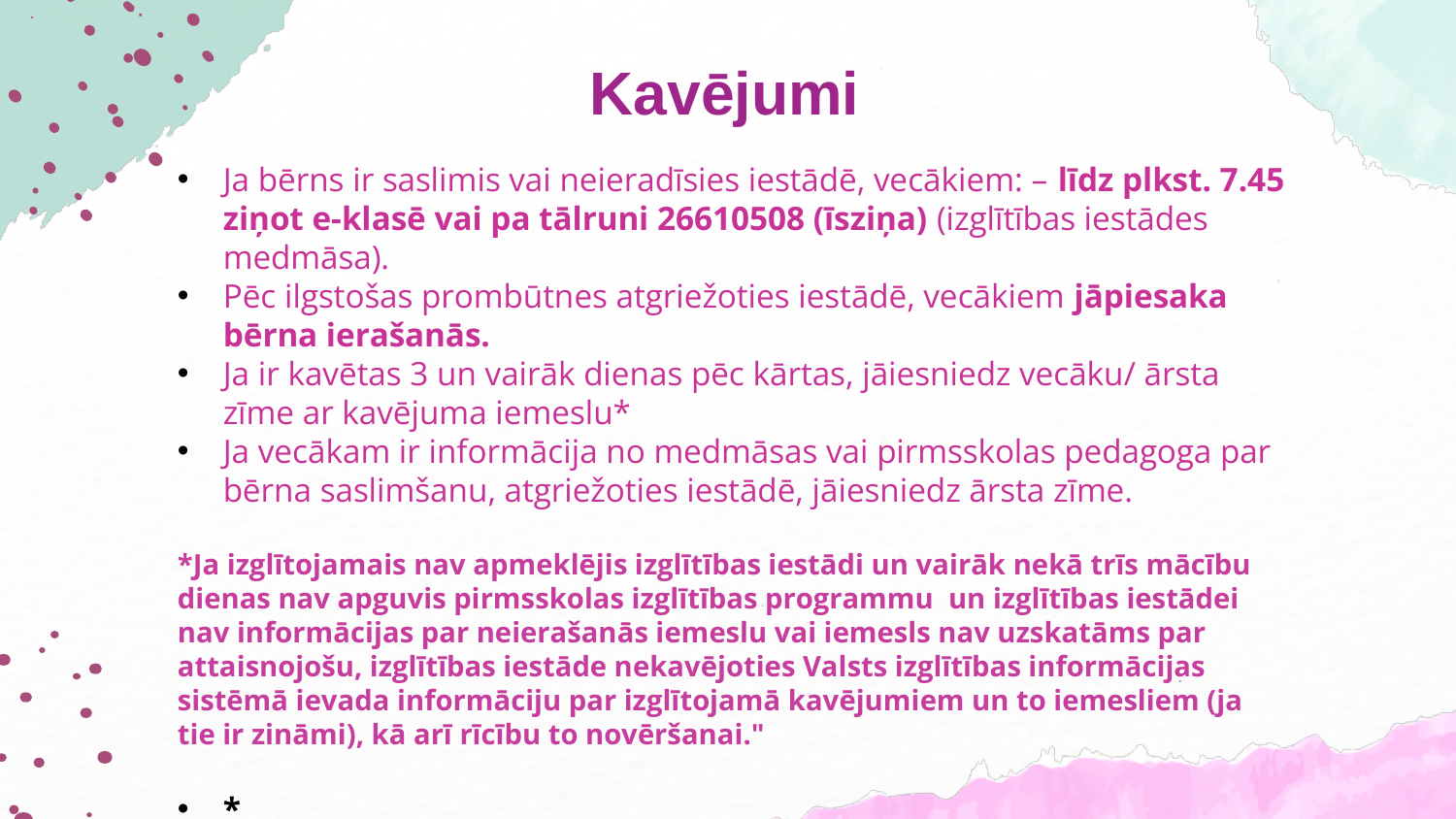

Kavējumi
Ja bērns ir saslimis vai neieradīsies iestādē, vecākiem: – līdz plkst. 7.45 ziņot e-klasē vai pa tālruni 26610508 (īsziņa) (izglītības iestādes medmāsa).
Pēc ilgstošas prombūtnes atgriežoties iestādē, vecākiem jāpiesaka bērna ierašanās.
Ja ir kavētas 3 un vairāk dienas pēc kārtas, jāiesniedz vecāku/ ārsta zīme ar kavējuma iemeslu*
Ja vecākam ir informācija no medmāsas vai pirmsskolas pedagoga par bērna saslimšanu, atgriežoties iestādē, jāiesniedz ārsta zīme.

*Ja izglītojamais nav apmeklējis izglītības iestādi un vairāk nekā trīs mācību dienas nav apguvis pirmsskolas izglītības programmu  un izglītības iestādei nav informācijas par neierašanās iemeslu vai iemesls nav uzskatāms par attaisnojošu, izglītības iestāde nekavējoties Valsts izglītības informācijas sistēmā ievada informāciju par izglītojamā kavējumiem un to iemesliem (ja tie ir zināmi), kā arī rīcību to novēršanai."

*